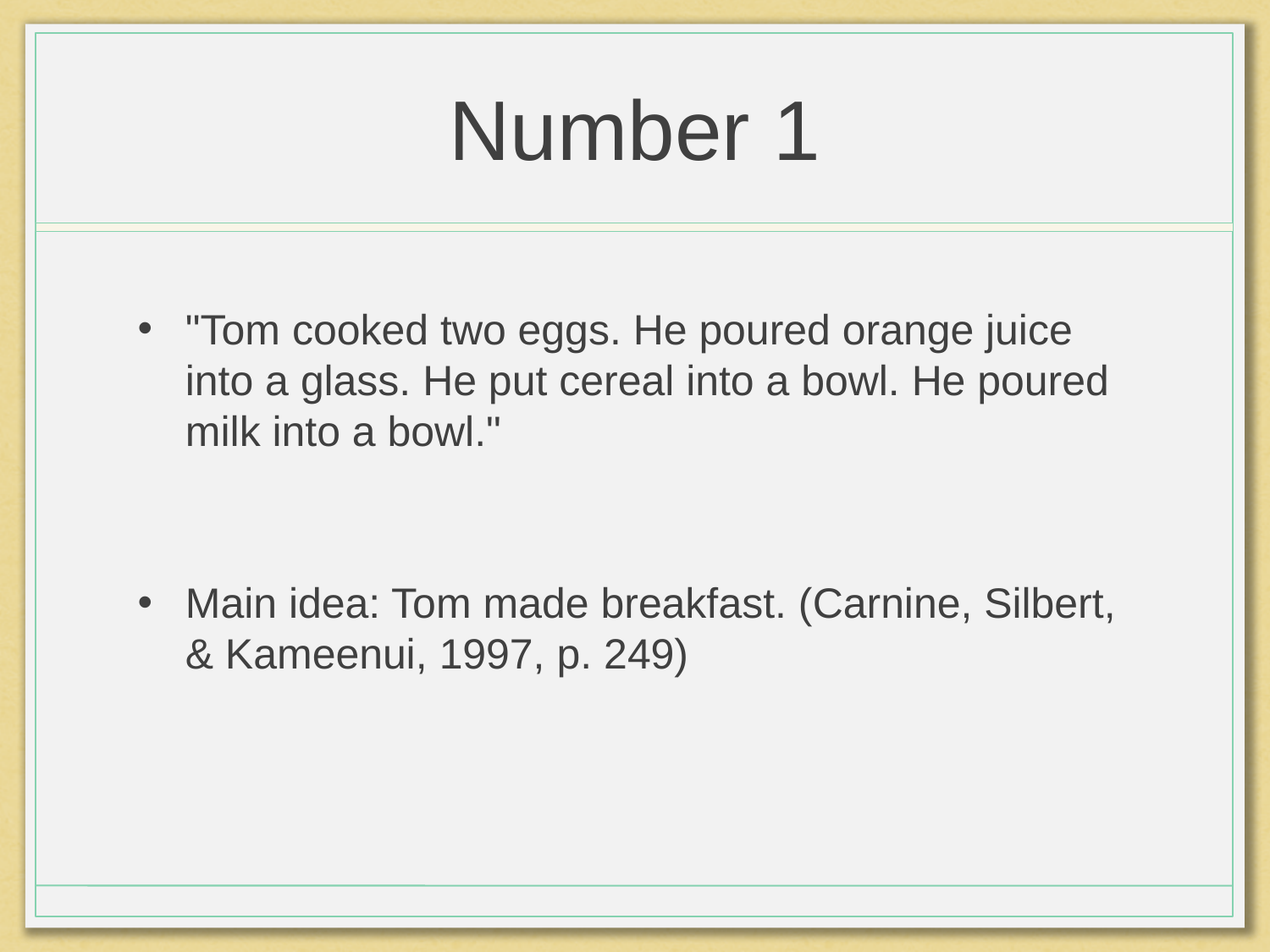

# Number 1
"Tom cooked two eggs. He poured orange juice into a glass. He put cereal into a bowl. He poured milk into a bowl."

Main idea: Tom made breakfast. (Carnine, Silbert, & Kameenui, 1997, p. 249)